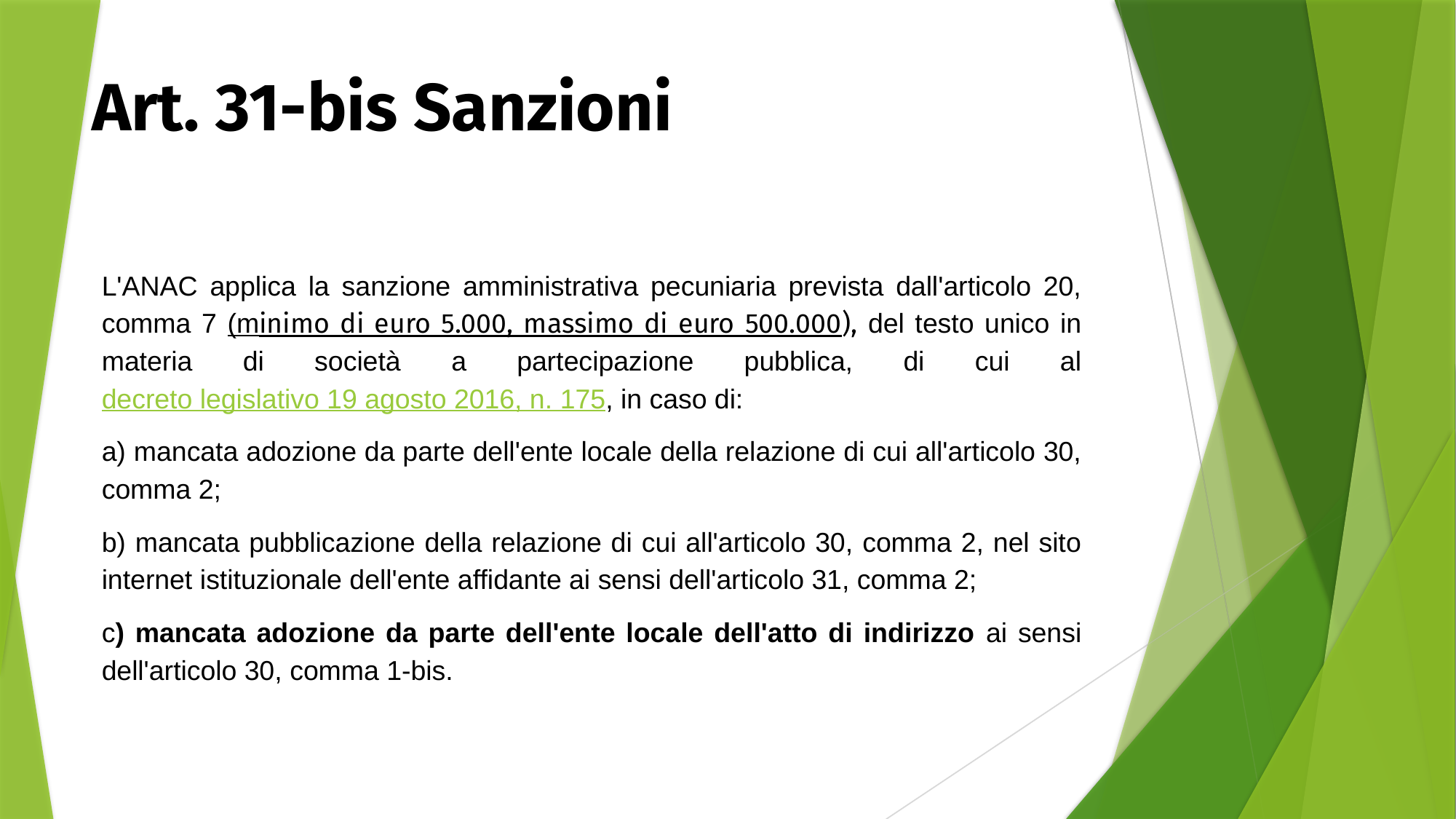

# Art. 31-bis Sanzioni
L'ANAC applica la sanzione amministrativa pecuniaria prevista dall'articolo 20, comma 7 (minimo di euro 5.000, massimo di euro 500.000), del testo unico in materia di società a partecipazione pubblica, di cui al decreto legislativo 19 agosto 2016, n. 175, in caso di:
a) mancata adozione da parte dell'ente locale della relazione di cui all'articolo 30, comma 2;
b) mancata pubblicazione della relazione di cui all'articolo 30, comma 2, nel sito internet istituzionale dell'ente affidante ai sensi dell'articolo 31, comma 2;
c) mancata adozione da parte dell'ente locale dell'atto di indirizzo ai sensi dell'articolo 30, comma 1-bis.